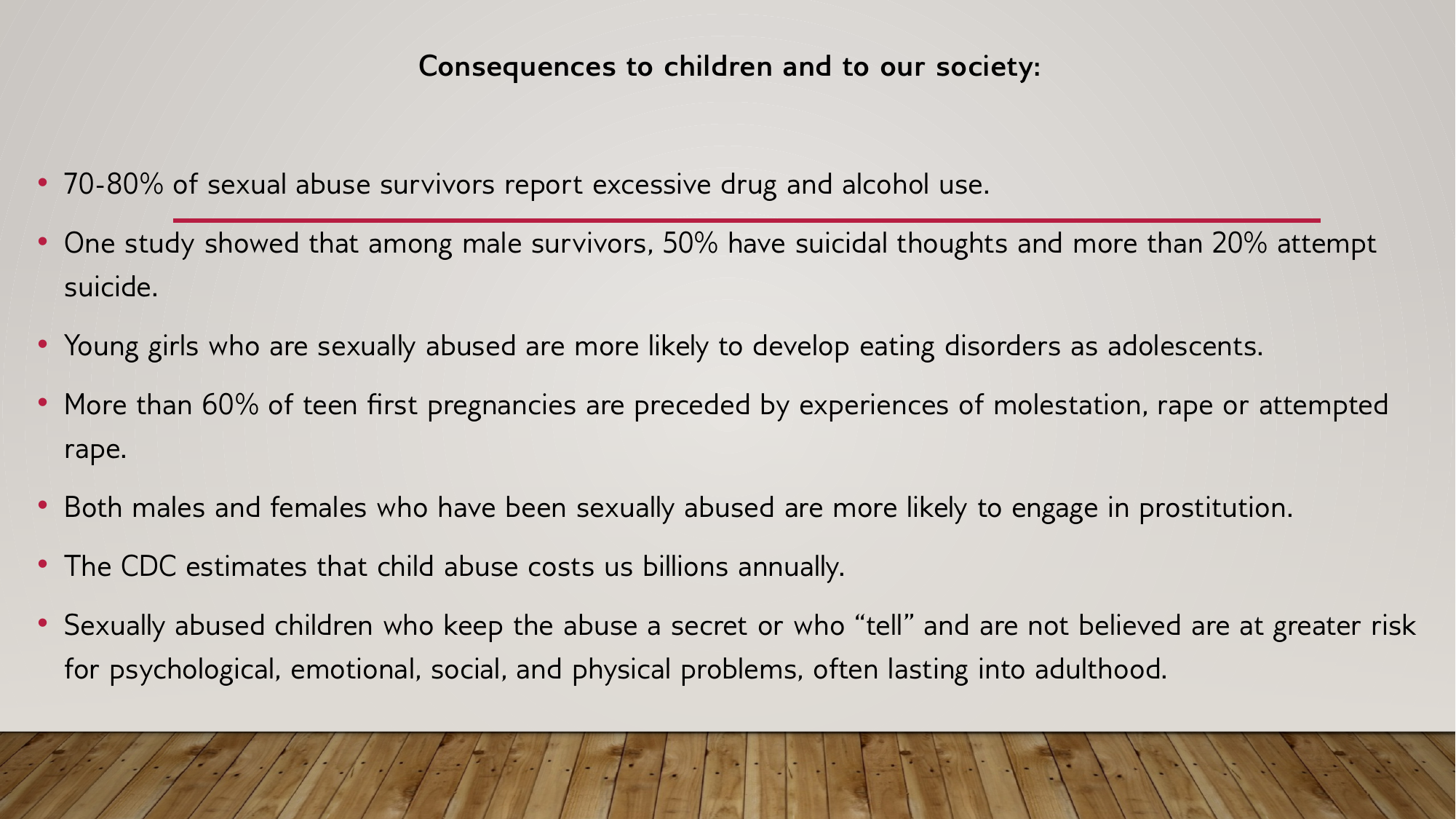

Consequences to children and to our society:

70-80% of sexual abuse survivors report excessive drug and alcohol use.
One study showed that among male survivors, 50% have suicidal thoughts and more than 20% attempt suicide.
Young girls who are sexually abused are more likely to develop eating disorders as adolescents.
More than 60% of teen first pregnancies are preceded by experiences of molestation, rape or attempted rape.
Both males and females who have been sexually abused are more likely to engage in prostitution.
The CDC estimates that child abuse costs us billions annually.
Sexually abused children who keep the abuse a secret or who “tell” and are not believed are at greater risk for psychological, emotional, social, and physical problems, often lasting into adulthood.